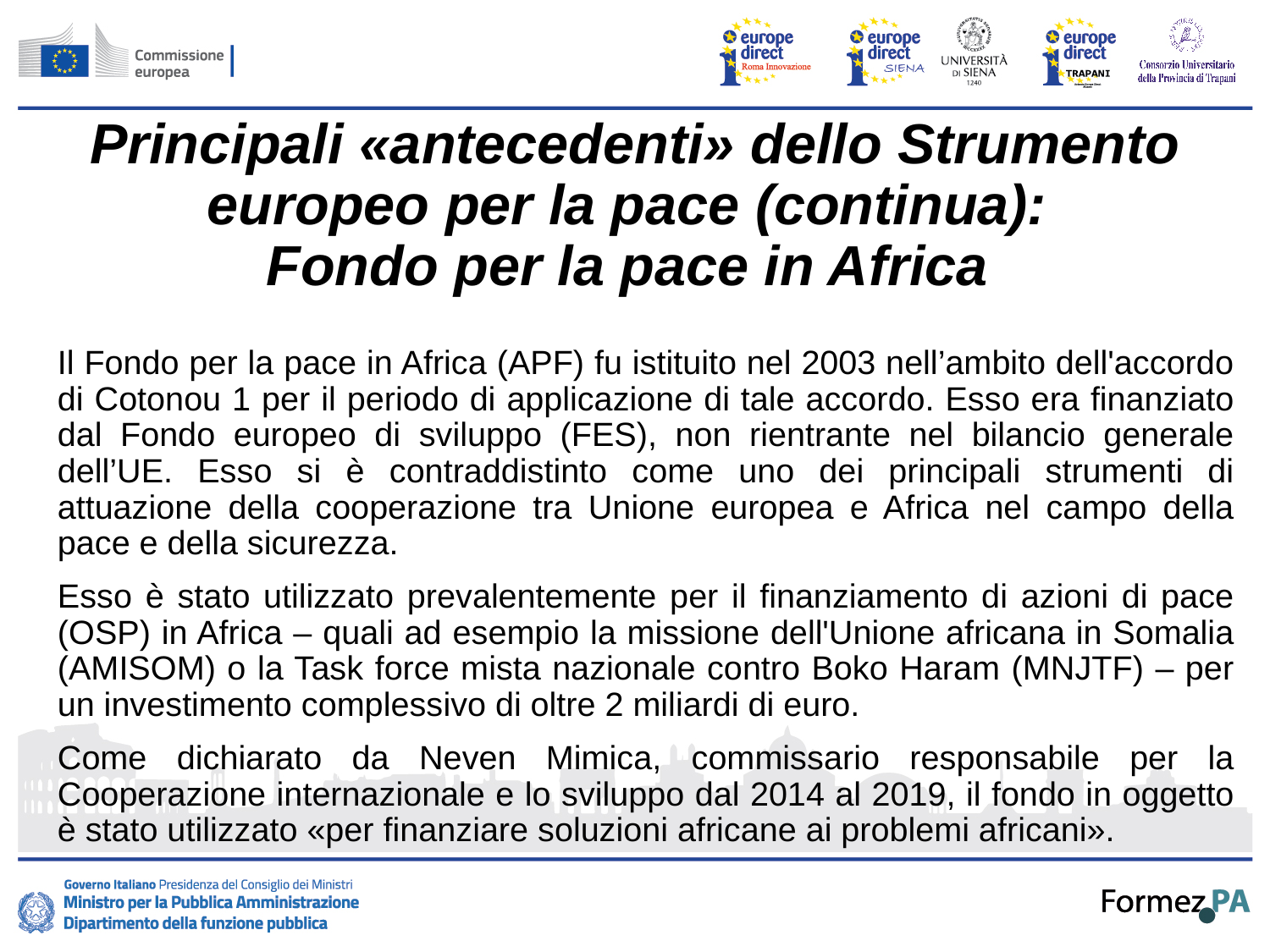

# Principali «antecedenti» dello Strumento europeo per la pace (continua): Fondo per la pace in Africa
Il Fondo per la pace in Africa (APF) fu istituito nel 2003 nell’ambito dell'accordo di Cotonou 1 per il periodo di applicazione di tale accordo. Esso era finanziato dal Fondo europeo di sviluppo (FES), non rientrante nel bilancio generale dell’UE. Esso si è contraddistinto come uno dei principali strumenti di attuazione della cooperazione tra Unione europea e Africa nel campo della pace e della sicurezza.
Esso è stato utilizzato prevalentemente per il finanziamento di azioni di pace (OSP) in Africa – quali ad esempio la missione dell'Unione africana in Somalia (AMISOM) o la Task force mista nazionale contro Boko Haram (MNJTF) – per un investimento complessivo di oltre 2 miliardi di euro.
Come dichiarato da Neven Mimica, commissario responsabile per la Cooperazione internazionale e lo sviluppo dal 2014 al 2019, il fondo in oggetto è stato utilizzato «per finanziare soluzioni africane ai problemi africani».